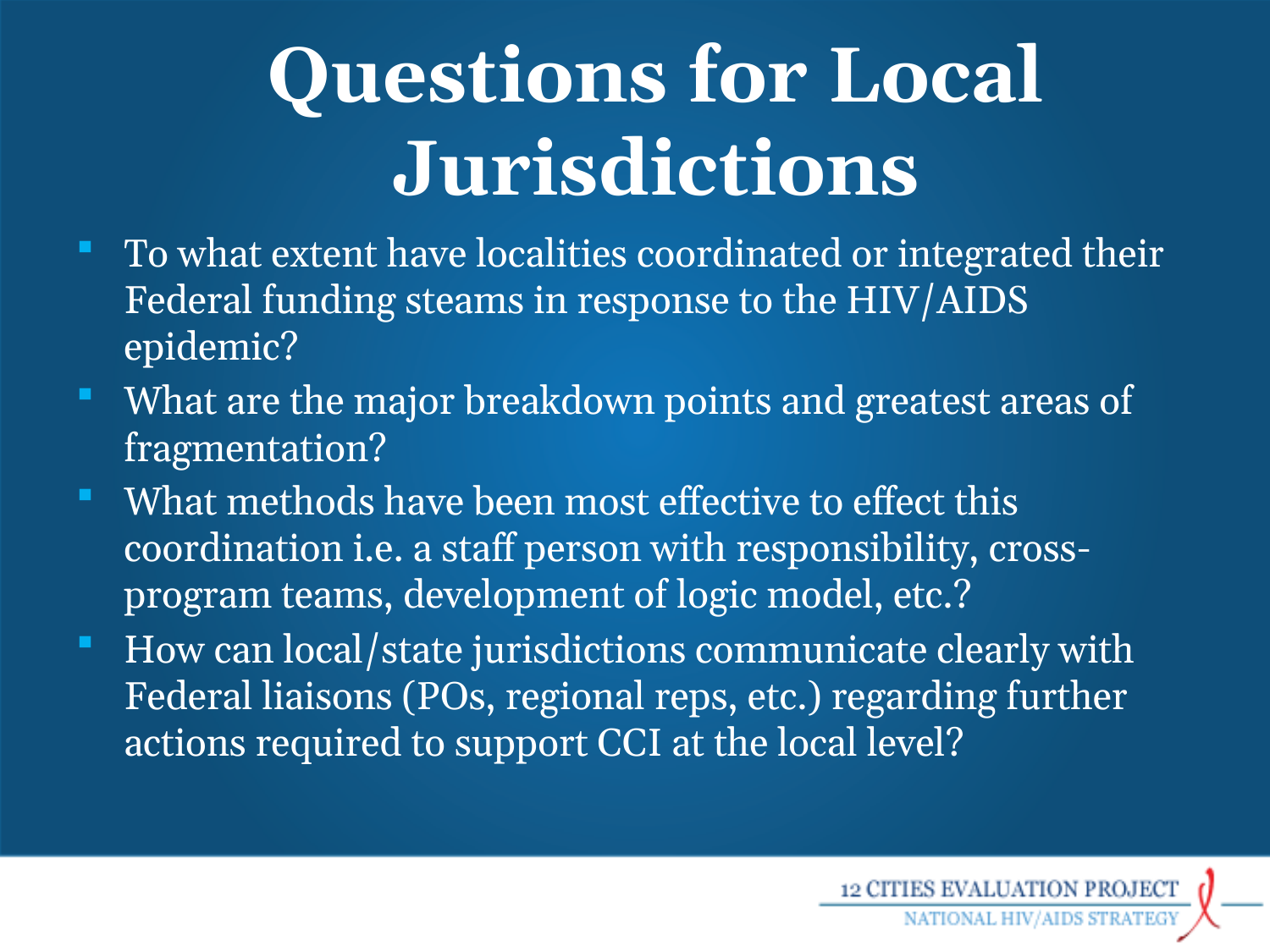

# Questions for Local Jurisdictions
To what extent have localities coordinated or integrated their Federal funding steams in response to the HIV/AIDS epidemic?
What are the major breakdown points and greatest areas of fragmentation?
What methods have been most effective to effect this coordination i.e. a staff person with responsibility, cross-program teams, development of logic model, etc.?
How can local/state jurisdictions communicate clearly with Federal liaisons (POs, regional reps, etc.) regarding further actions required to support CCI at the local level?